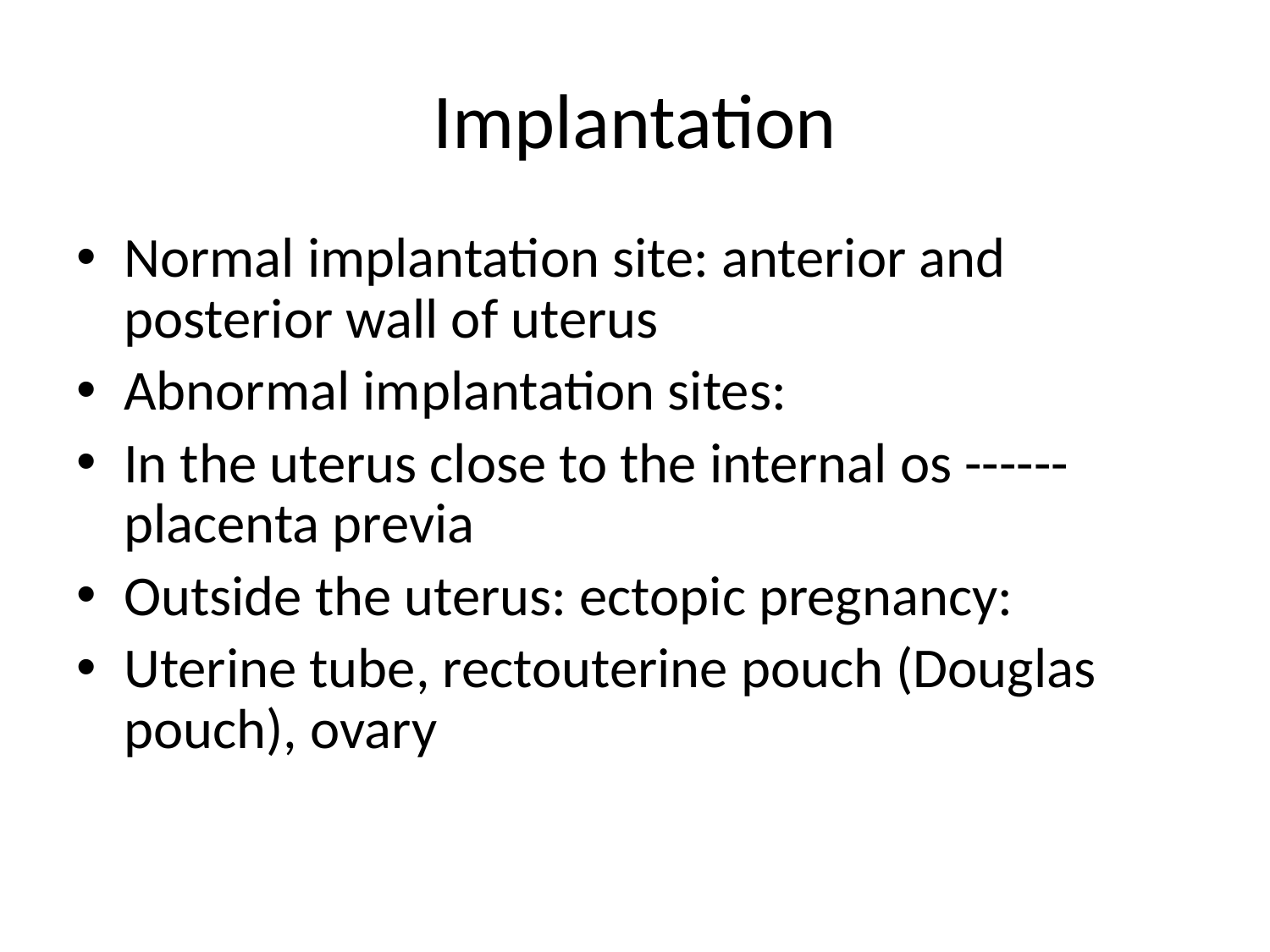

# Implantation
Normal implantation site: anterior and posterior wall of uterus
Abnormal implantation sites:
In the uterus close to the internal os ------ placenta previa
Outside the uterus: ectopic pregnancy:
Uterine tube, rectouterine pouch (Douglas pouch), ovary